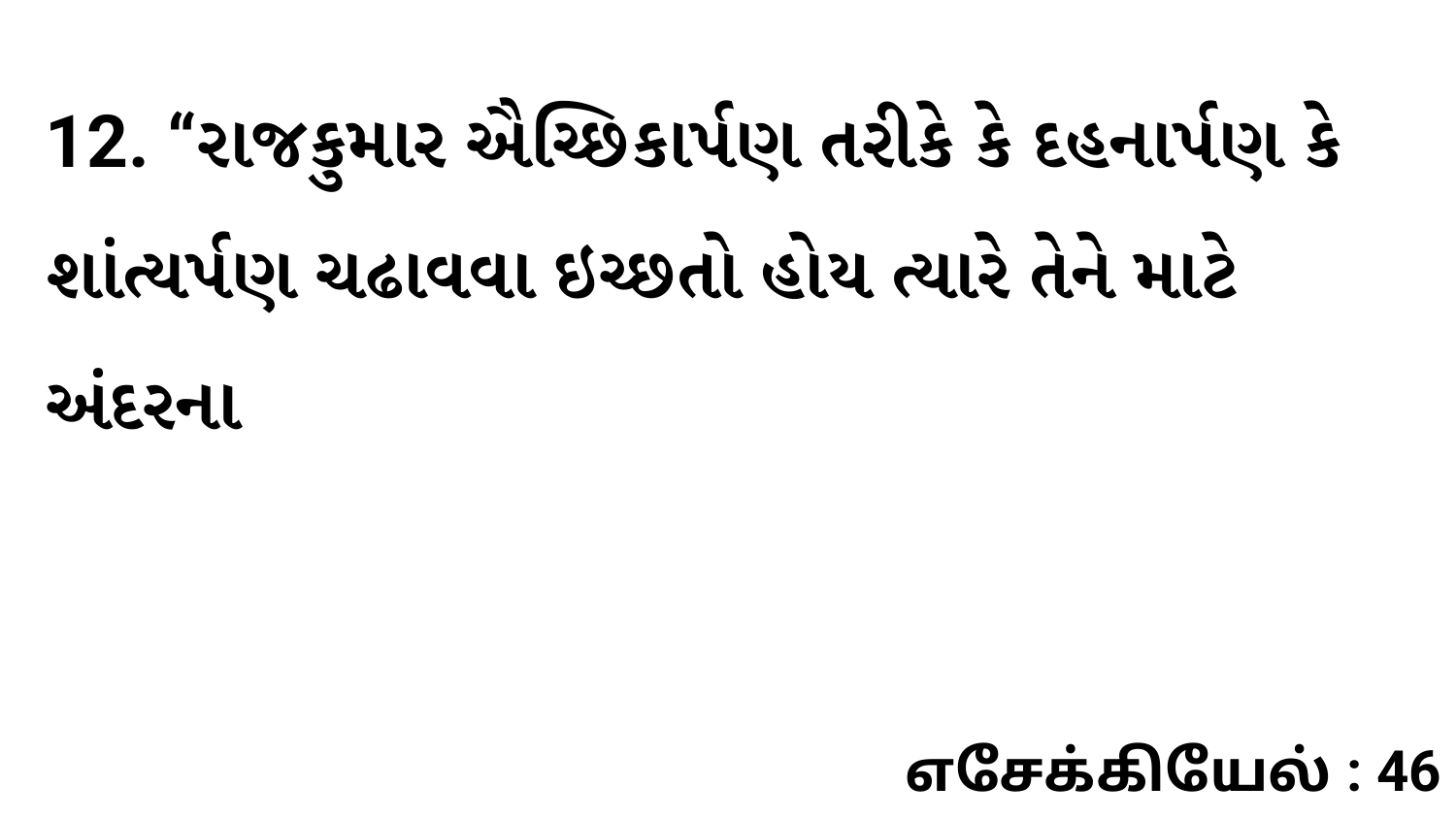

12. “રાજકુમાર ઐચ્છિકાર્પણ તરીકે કે દહનાર્પણ કે શાંત્યર્પણ ચઢાવવા ઇચ્છતો હોય ત્યારે તેને માટે અંદરના
எசேக்கியேல் : 46